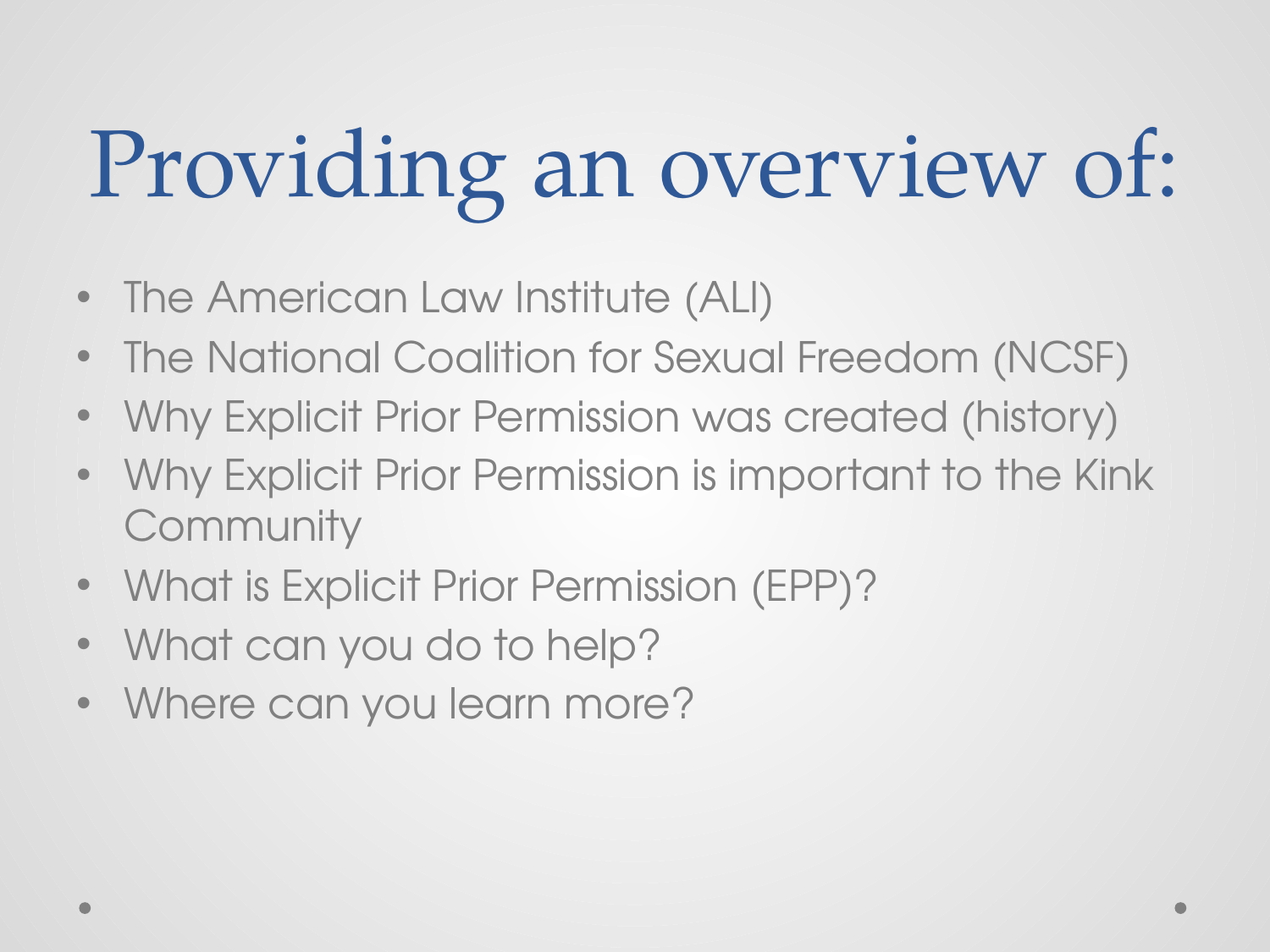

# Providing an overview of:
The American Law Institute (ALI)
The National Coalition for Sexual Freedom (NCSF)
Why Explicit Prior Permission was created (history)
Why Explicit Prior Permission is important to the Kink Community
What is Explicit Prior Permission (EPP)?
What can you do to help?
Where can you learn more?